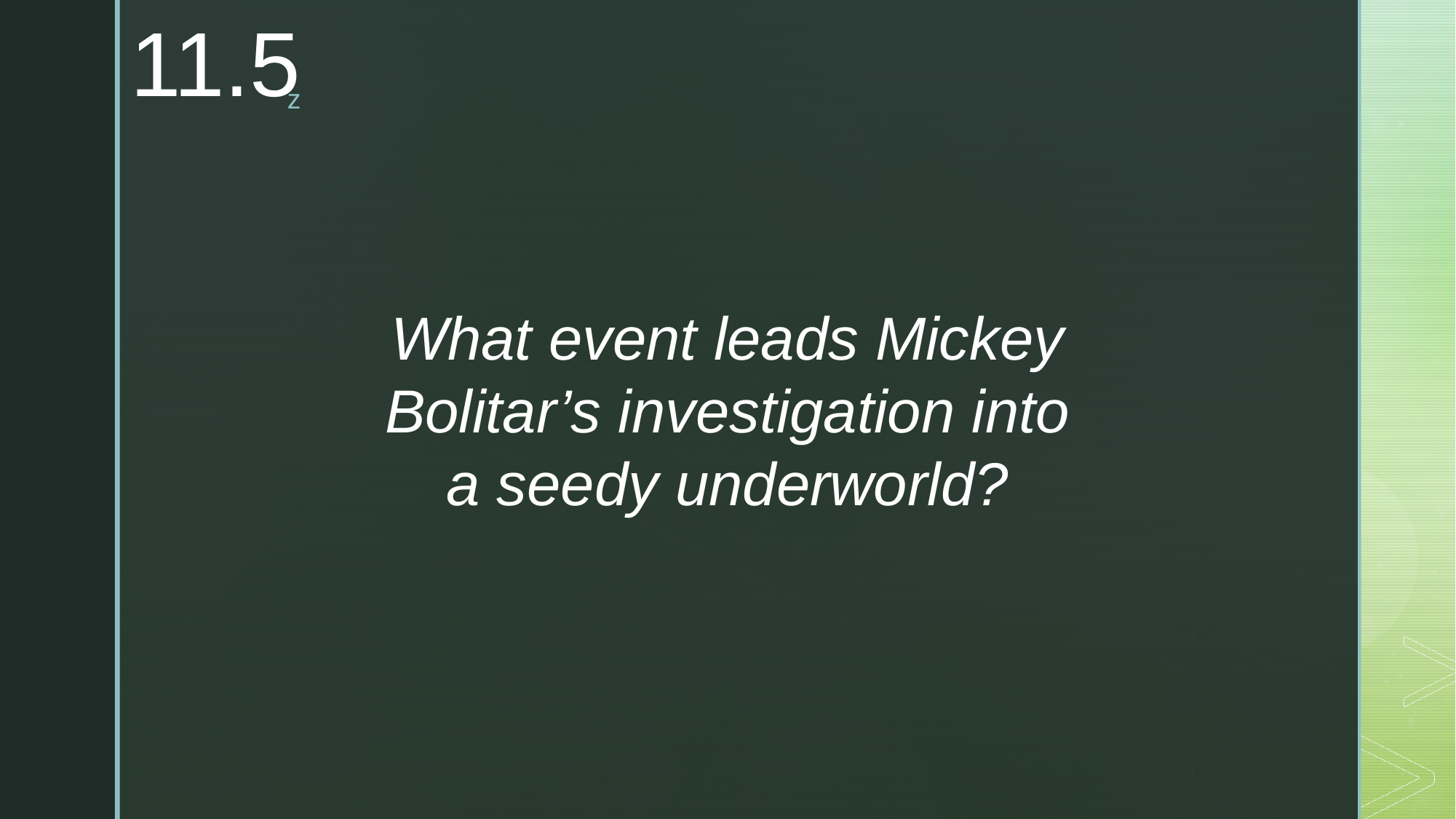

11.5
What event leads Mickey Bolitar’s investigation into a seedy underworld?